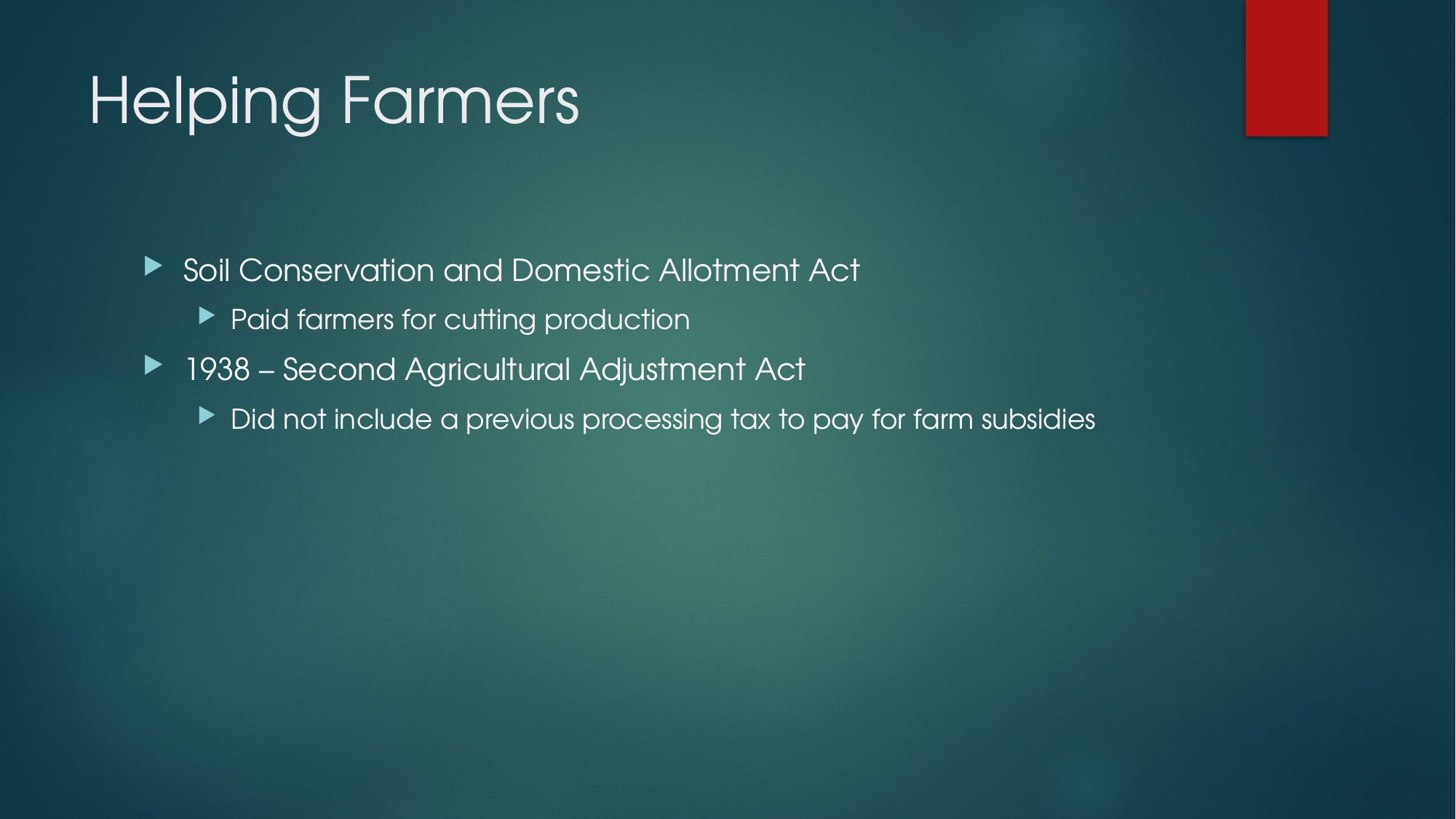

# Helping Farmers
Soil Conservation and Domestic Allotment Act
Paid farmers for cutting production
1938 – Second Agricultural Adjustment Act
Did not include a previous processing tax to pay for farm subsidies